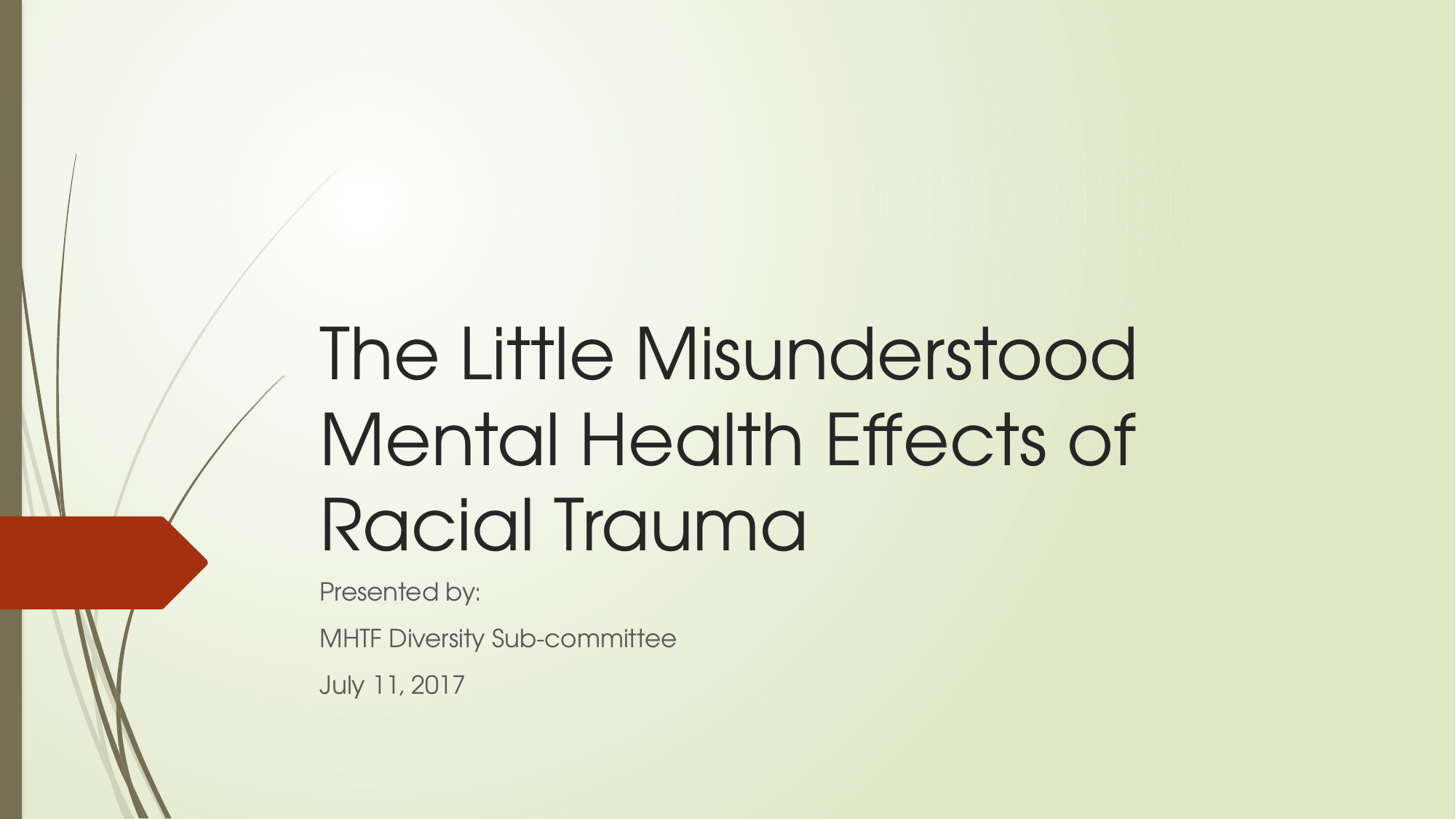

# The Little Misunderstood Mental Health Effects of Racial Trauma
Presented by:
MHTF Diversity Sub-committee
July 11, 2017